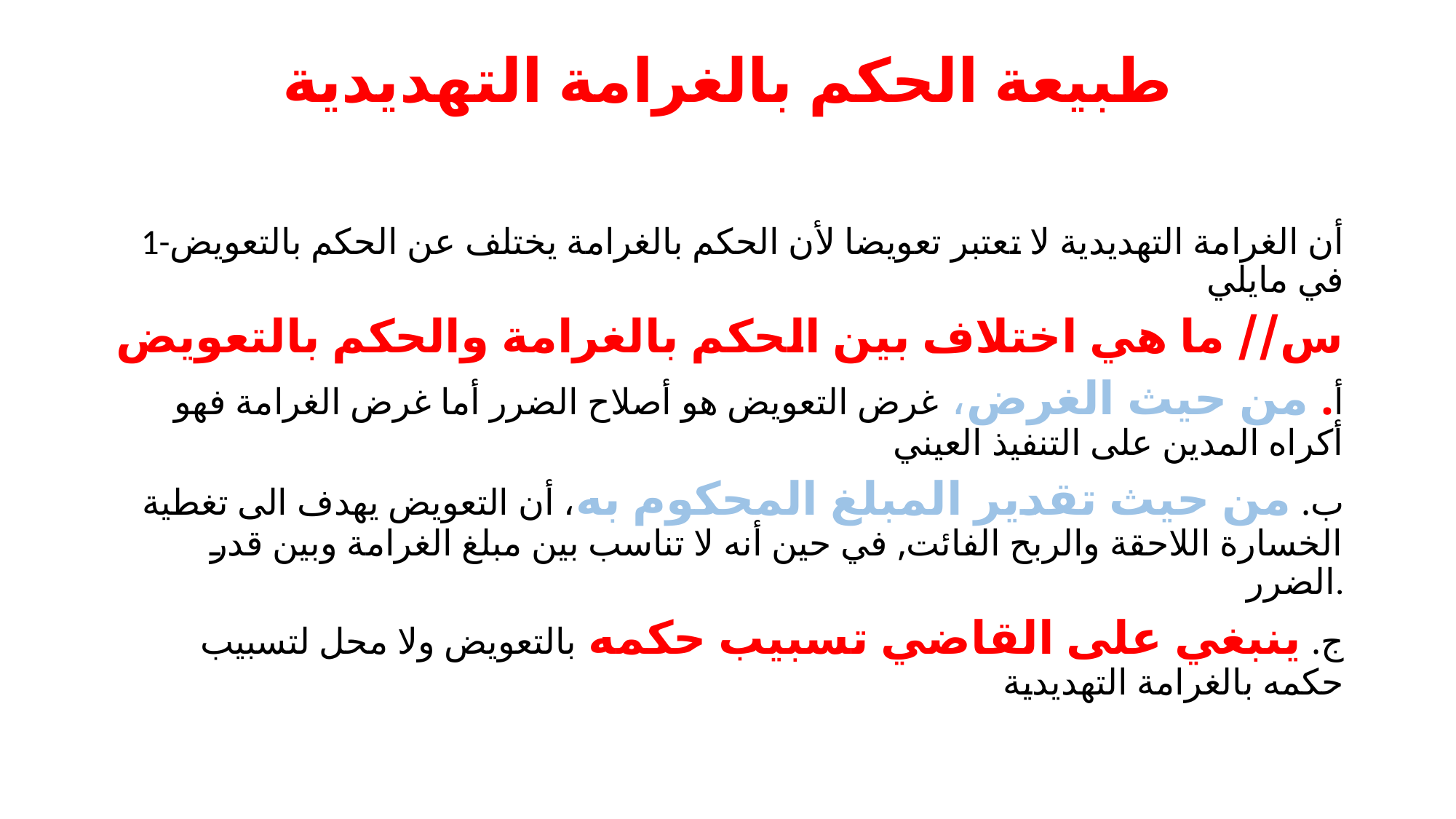

# طبيعة الحكم بالغرامة التهديدية
1-أن الغرامة التهديدية لا تعتبر تعويضا لأن الحكم بالغرامة يختلف عن الحكم بالتعويض في مايلي
س// ما هي اختلاف بين الحكم بالغرامة والحكم بالتعويض
أ. من حيث الغرض، غرض التعويض هو أصلاح الضرر أما غرض الغرامة فهو أكراه المدين على التنفيذ العيني
ب. من حيث تقدير المبلغ المحكوم به، أن التعويض يهدف الى تغطية الخسارة اللاحقة والربح الفائت, في حين أنه لا تناسب بين مبلغ الغرامة وبين قدر الضرر.
ج. ينبغي على القاضي تسبيب حكمه بالتعويض ولا محل لتسبيب حكمه بالغرامة التهديدية